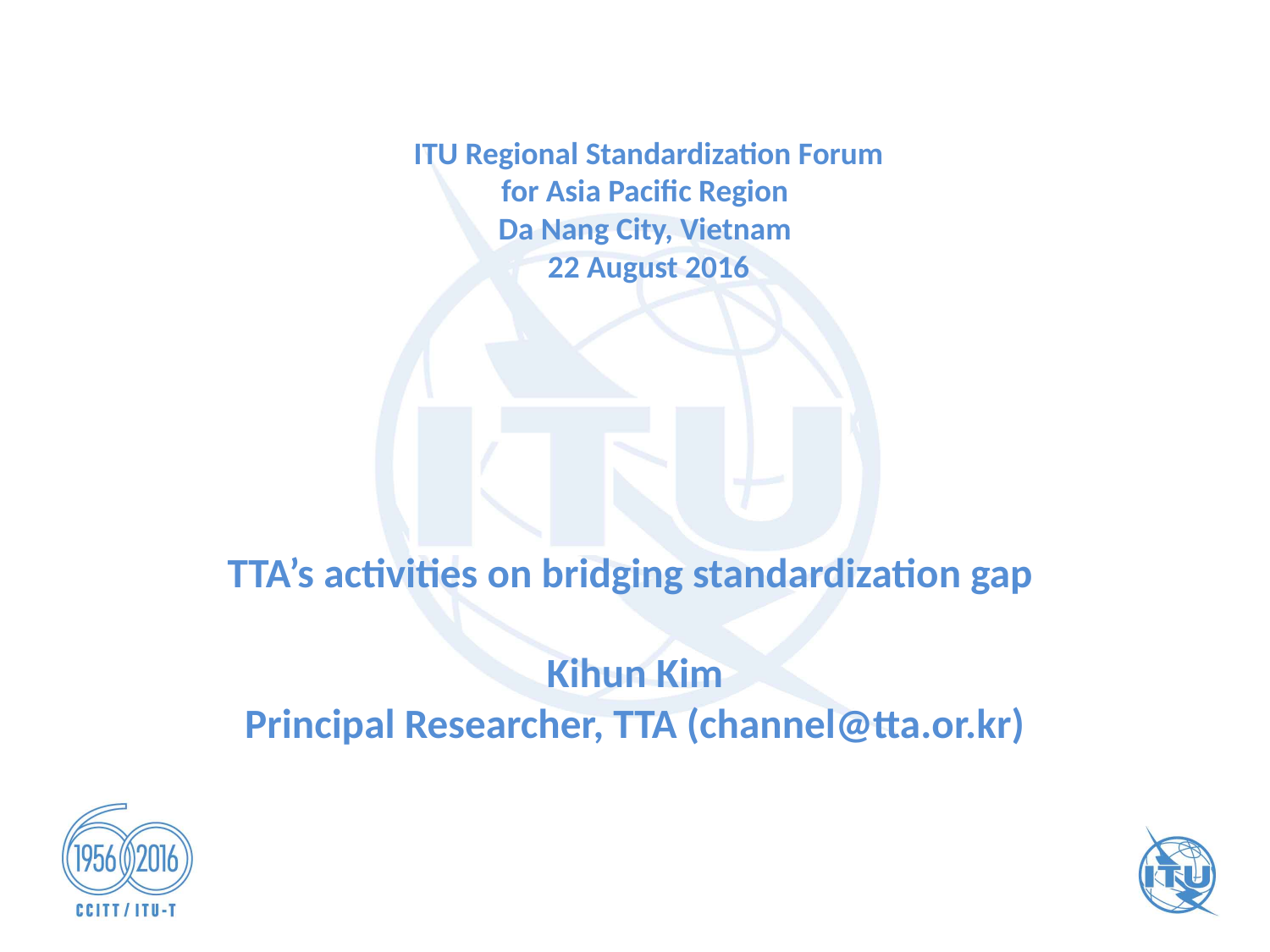

# ITU Regional Standardization Forum for Asia Pacific Region Da Nang City, Vietnam 22 August 2016
TTA’s activities on bridging standardization gap
Kihun Kim
Principal Researcher, TTA (channel@tta.or.kr)